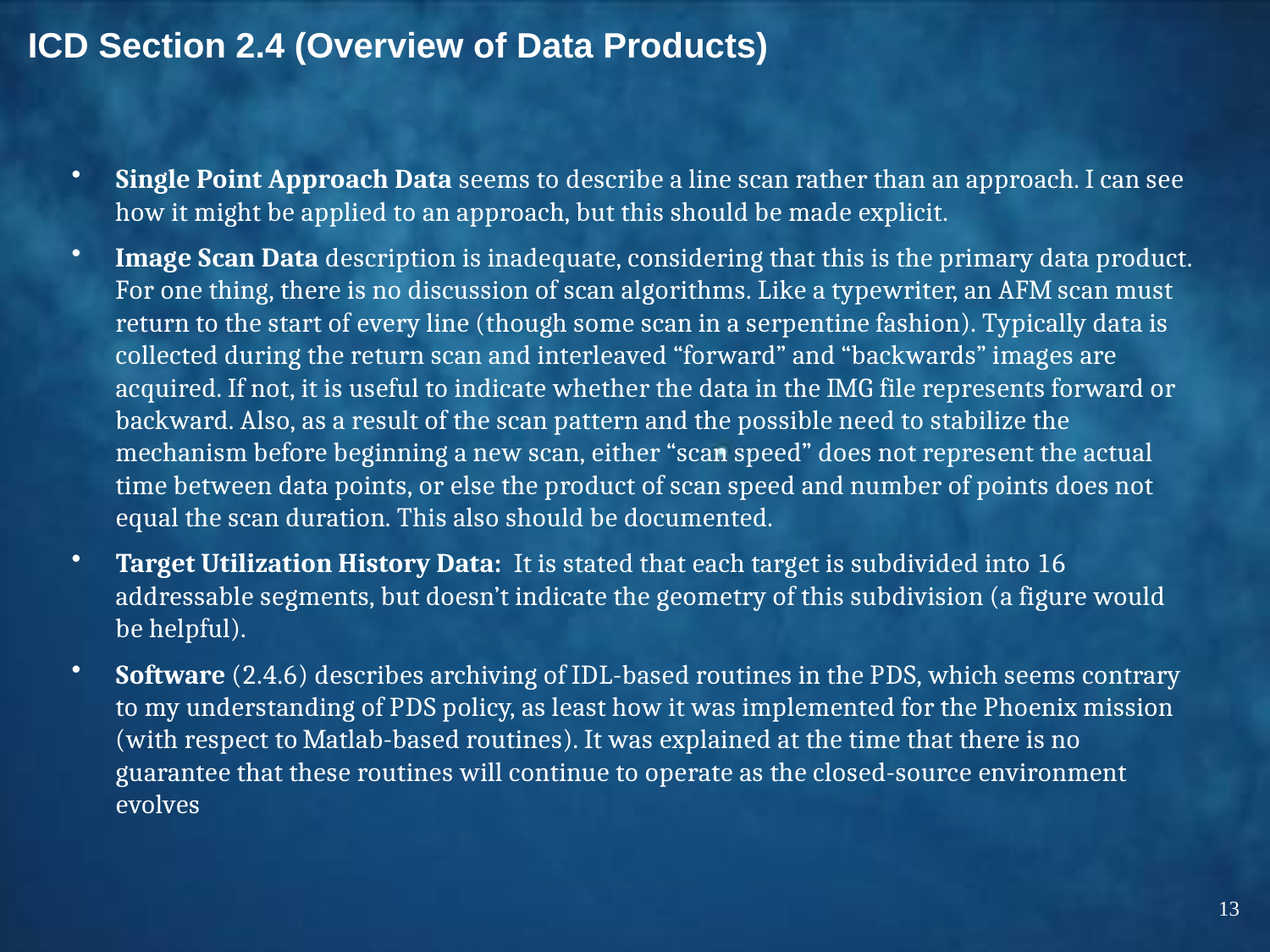

# ICD Section 2.4 (Overview of Data Products)
Single Point Approach Data seems to describe a line scan rather than an approach. I can see how it might be applied to an approach, but this should be made explicit.
Image Scan Data description is inadequate, considering that this is the primary data product. For one thing, there is no discussion of scan algorithms. Like a typewriter, an AFM scan must return to the start of every line (though some scan in a serpentine fashion). Typically data is collected during the return scan and interleaved “forward” and “backwards” images are acquired. If not, it is useful to indicate whether the data in the IMG file represents forward or backward. Also, as a result of the scan pattern and the possible need to stabilize the mechanism before beginning a new scan, either “scan speed” does not represent the actual time between data points, or else the product of scan speed and number of points does not equal the scan duration. This also should be documented.
Target Utilization History Data:  It is stated that each target is subdivided into 16 addressable segments, but doesn’t indicate the geometry of this subdivision (a figure would be helpful).
Software (2.4.6) describes archiving of IDL-based routines in the PDS, which seems contrary to my understanding of PDS policy, as least how it was implemented for the Phoenix mission (with respect to Matlab-based routines). It was explained at the time that there is no guarantee that these routines will continue to operate as the closed-source environment evolves

13